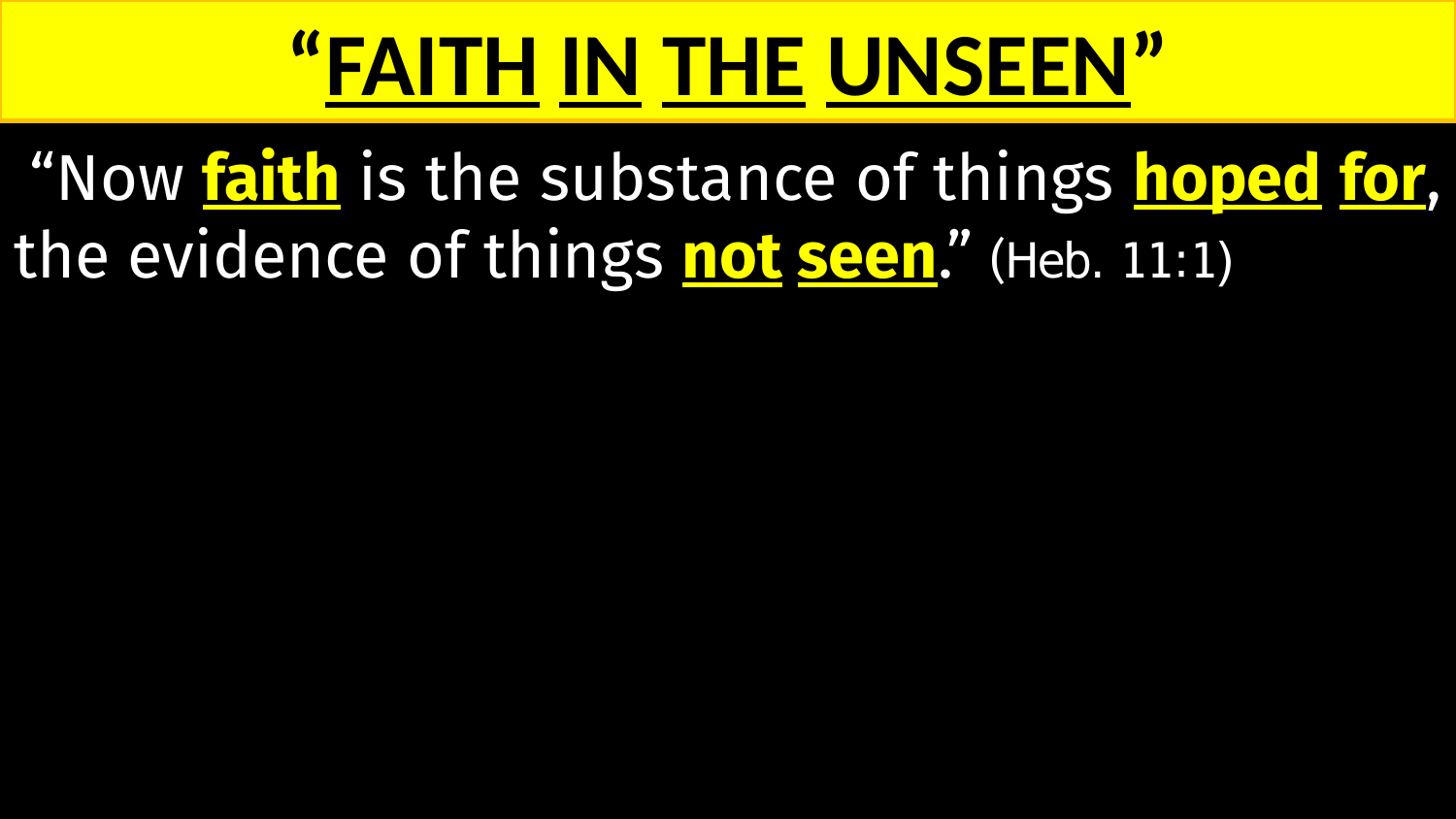

“FAITH IN THE UNSEEN”
 “Now faith is the substance of things hoped for, the evidence of things not seen.” (Heb. 11:1)